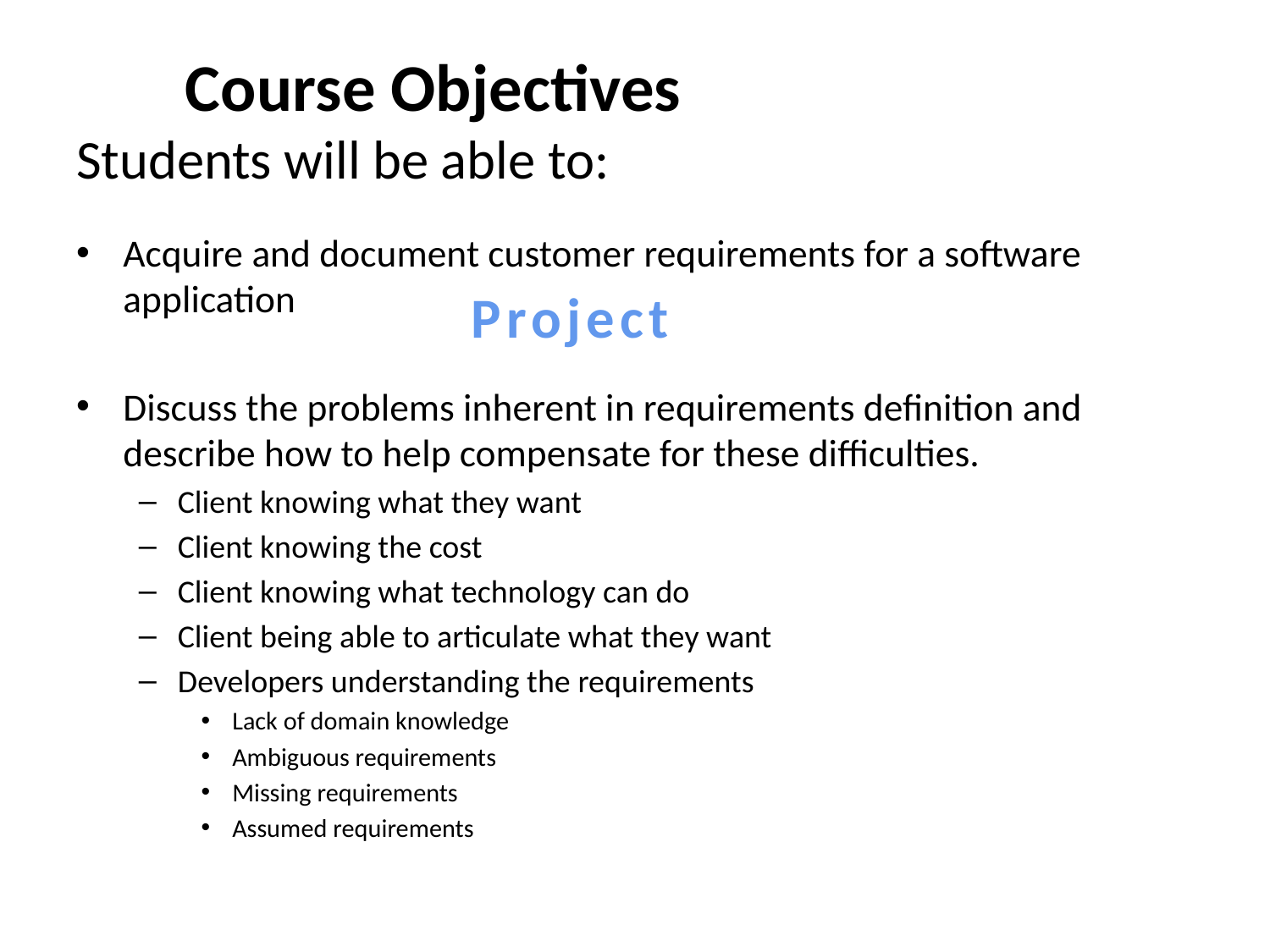

# Course Objectives Students will be able to:
Acquire and document customer requirements for a software application

Discuss the problems inherent in requirements definition and describe how to help compensate for these difficulties.
Client knowing what they want
Client knowing the cost
Client knowing what technology can do
Client being able to articulate what they want
Developers understanding the requirements
Lack of domain knowledge
Ambiguous requirements
Missing requirements
Assumed requirements
Project